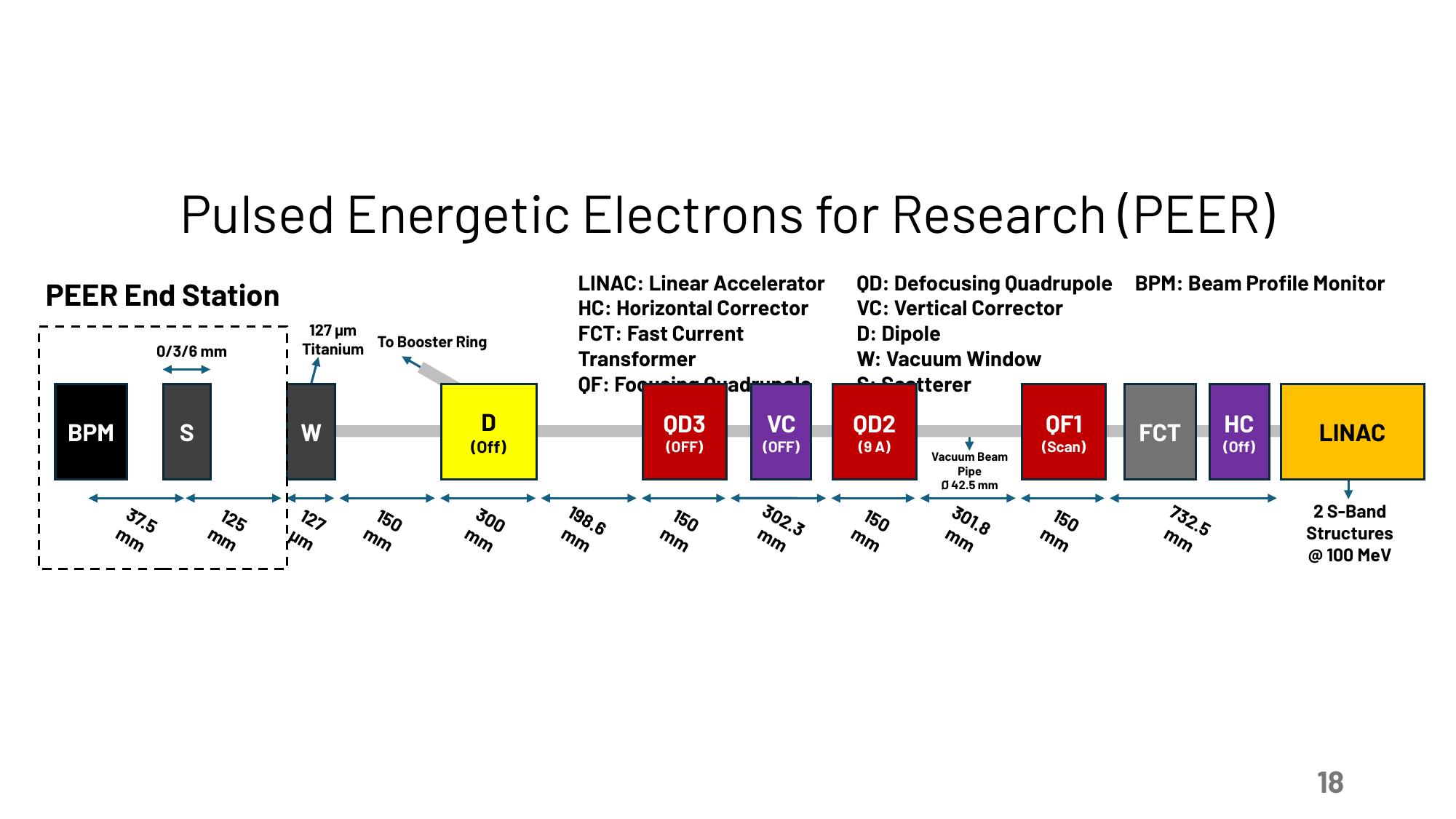

# Pulsed Energetic Electrons for Research (PEER)
LINAC: Linear Accelerator
HC: Horizontal Corrector
FCT: Fast Current Transformer
QF: Focusing Quadrupole
QD: Defocusing Quadrupole
VC: Vertical Corrector
D: Dipole
W: Vacuum Window
S: Scatterer
BPM: Beam Profile Monitor
PEER End Station
127 µm Titanium
To Booster Ring

0/3/6 mm
BPM
S
W
D
(Off)
QD3
(OFF)
VC
(OFF)
QD2
(9 A)
QF1
(Scan)
FCT
HC
(Off)
LINAC

Vacuum Beam Pipe
Ø 42.5 mm
2 S-Band Structures @ 100 MeV
37.5 mm
150 mm
300 mm
198.6 mm
150 mm
302.3 mm
150 mm
301.8 mm
150 mm
732.5 mm
125 mm
127 µm
18